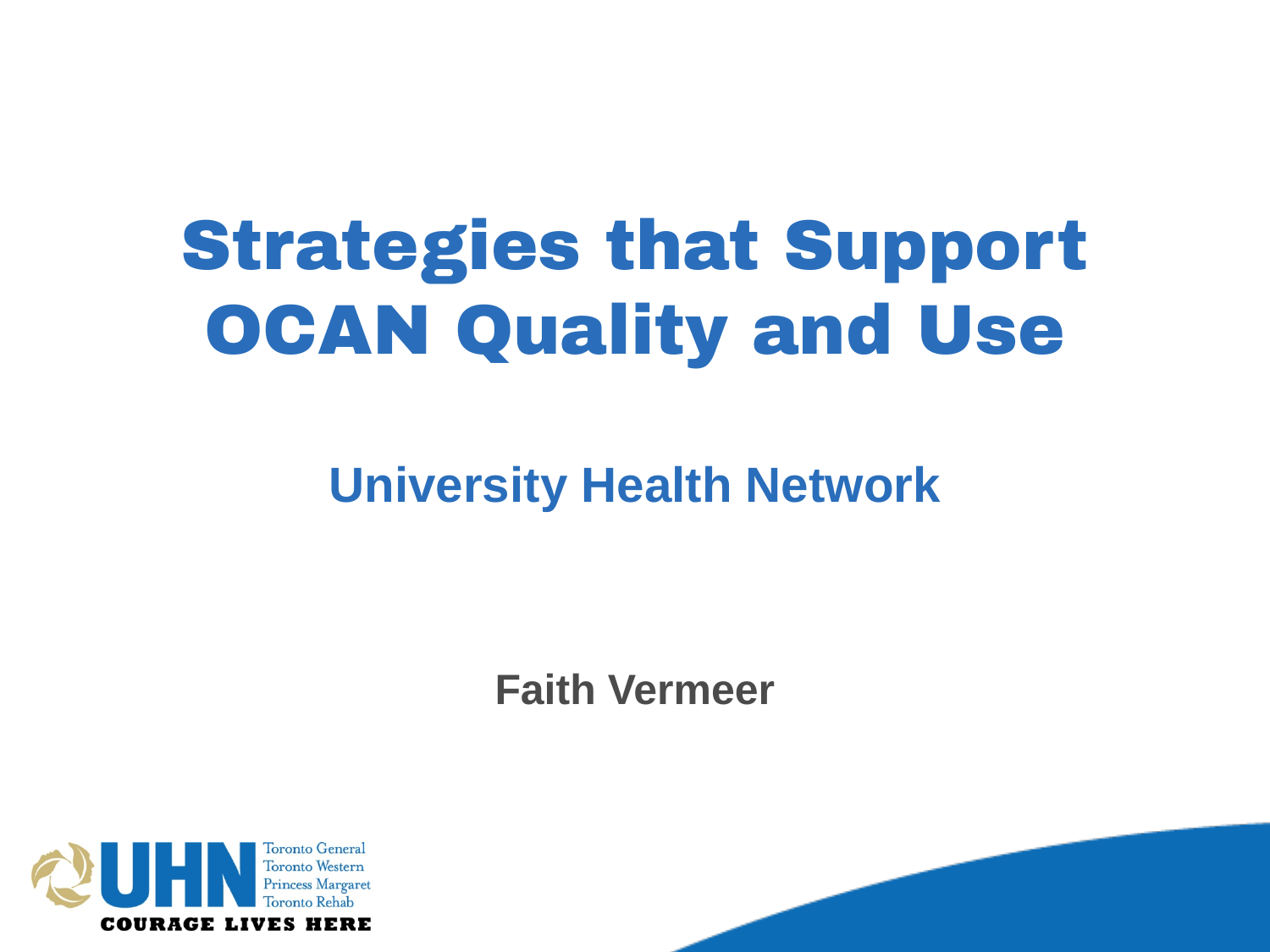

# Strategies that Support OCAN Quality and Use University Health Network
Faith Vermeer